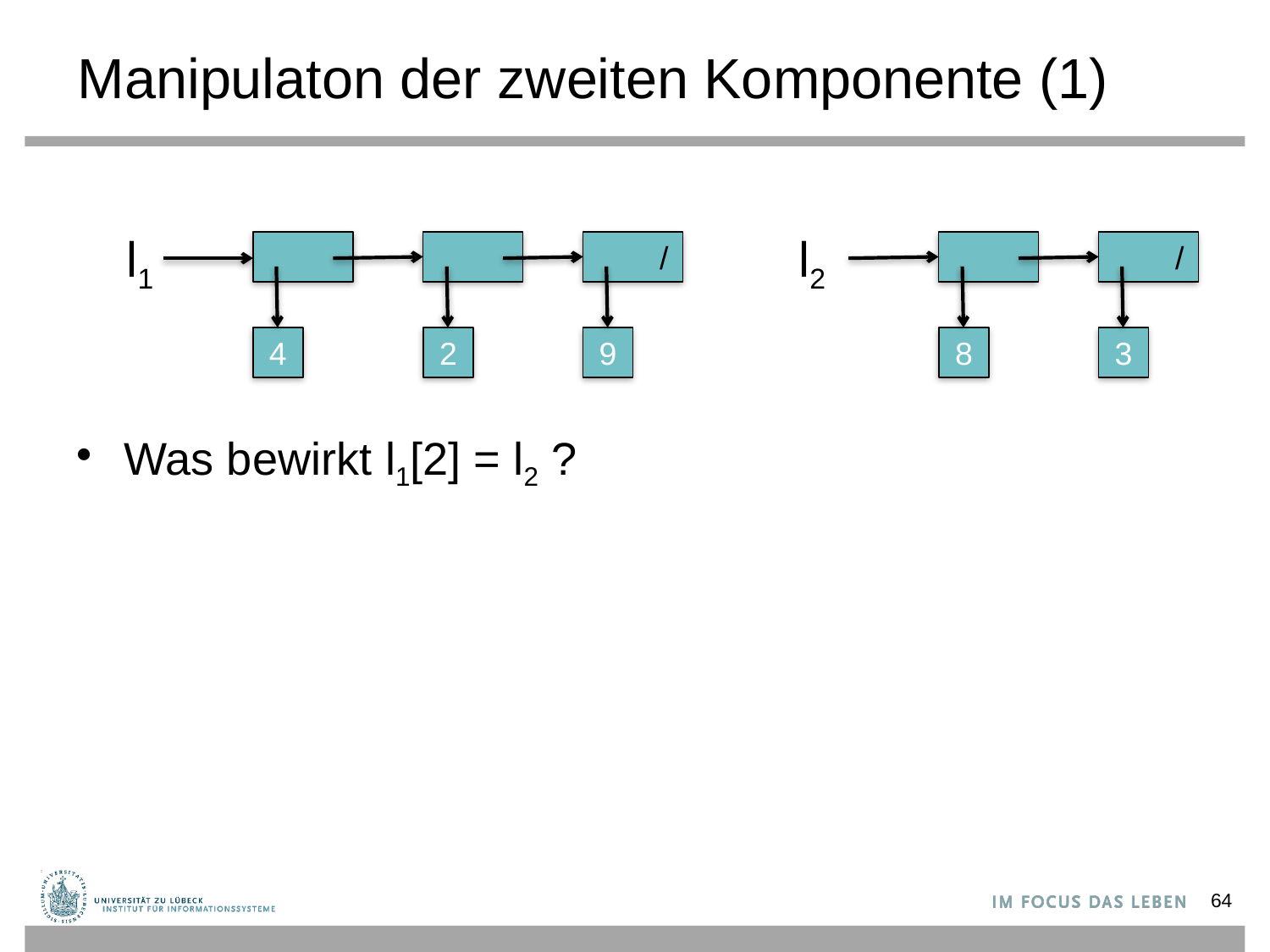

# Manipulaton der zweiten Komponente (1)

Was bewirkt l1[2] = l2 ?
l1
l2

       /

       /
4
2
9
8
3
64